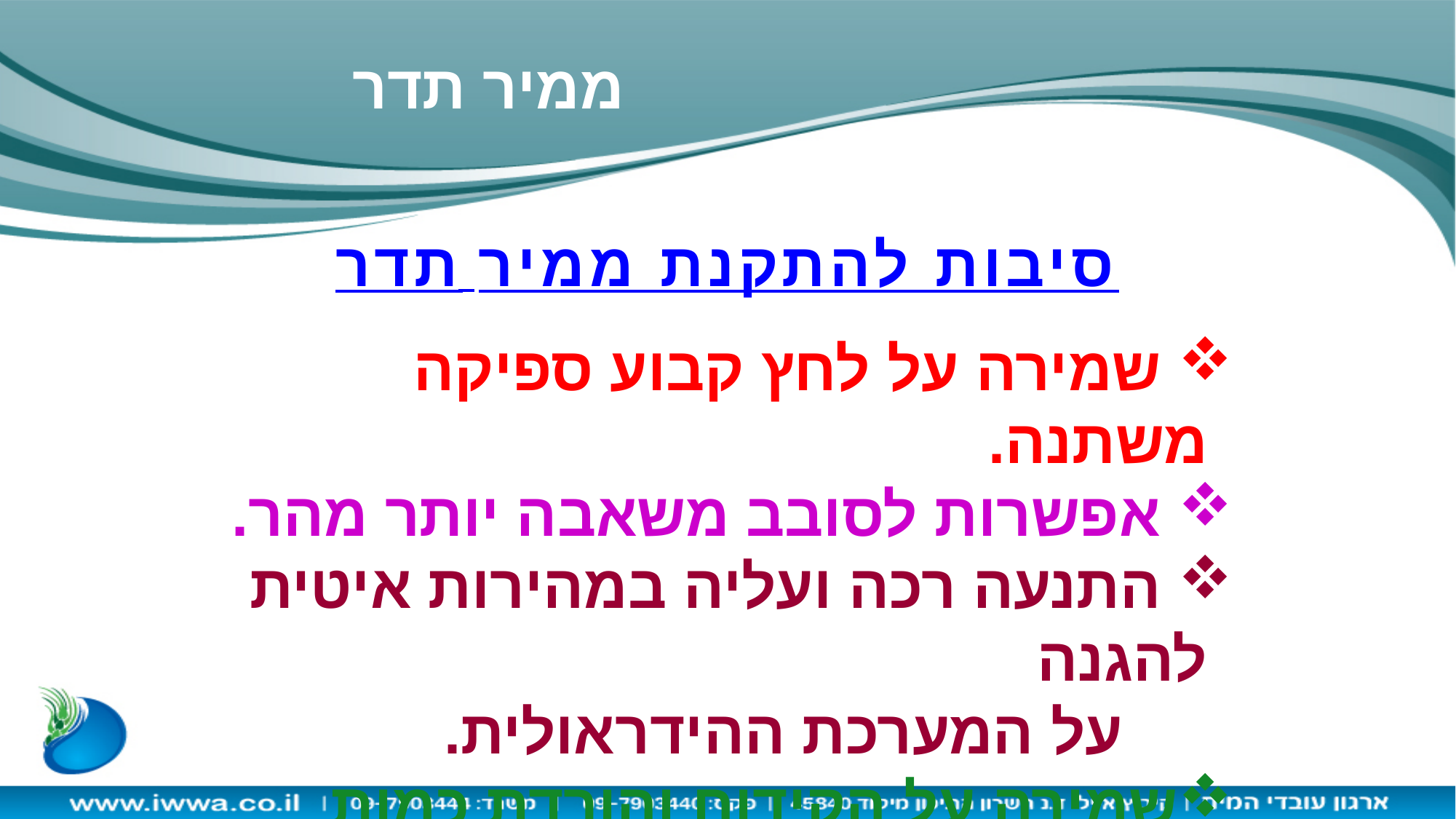

ממיר תדר
# סיבות להתקנת ממיר תדר
 שמירה על לחץ קבוע ספיקה משתנה.
 אפשרות לסובב משאבה יותר מהר.
 התנעה רכה ועליה במהירות איטית להגנה
     על המערכת ההידראולית.
שמירה על הקידוח והורדת כמות החול.